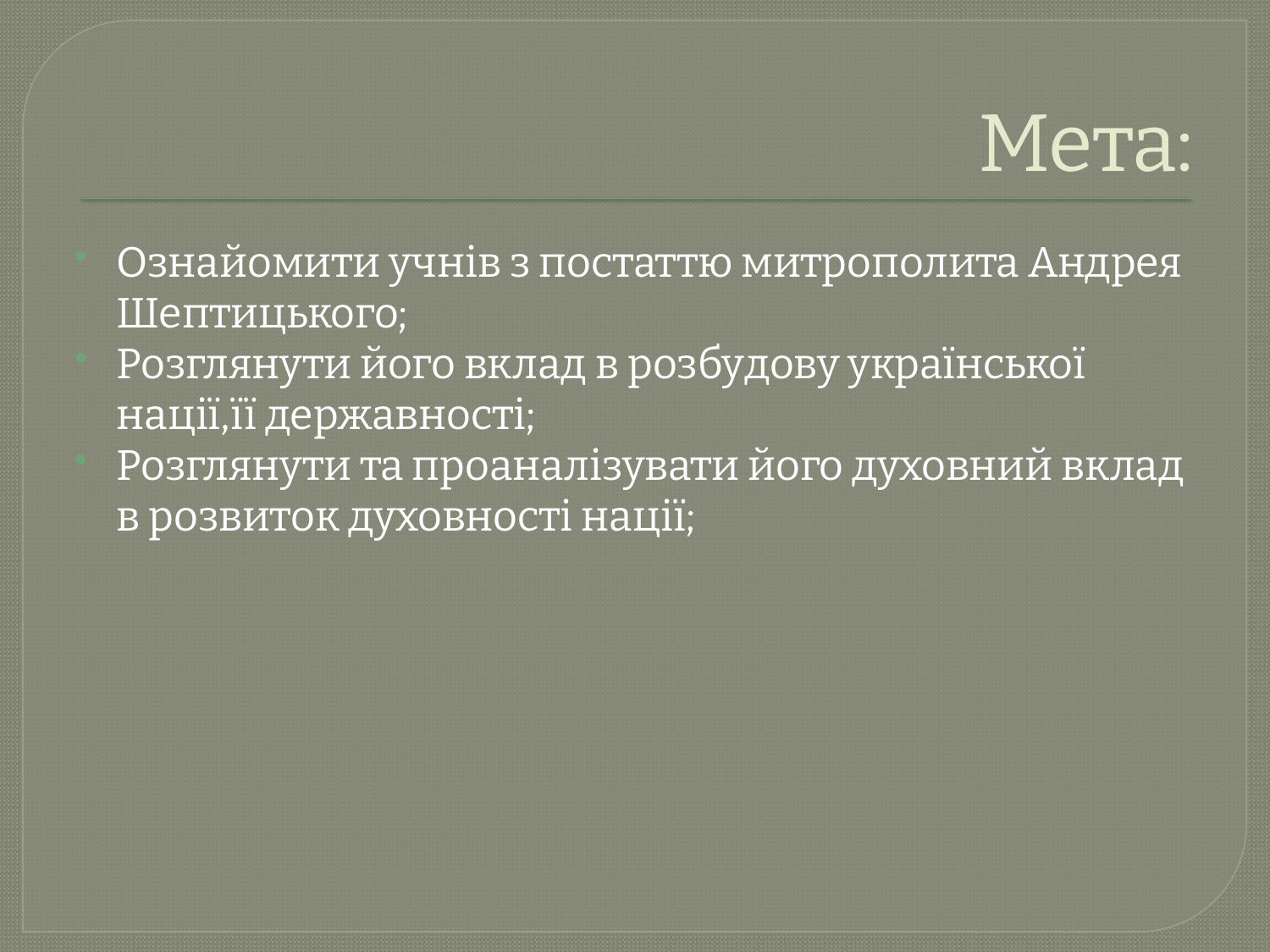

# Мета:
Ознайомити учнів з постаттю митрополита Андрея Шептицького;
Розглянути його вклад в розбудову української нації,її державності;
Розглянути та проаналізувати його духовний вклад в розвиток духовності нації;